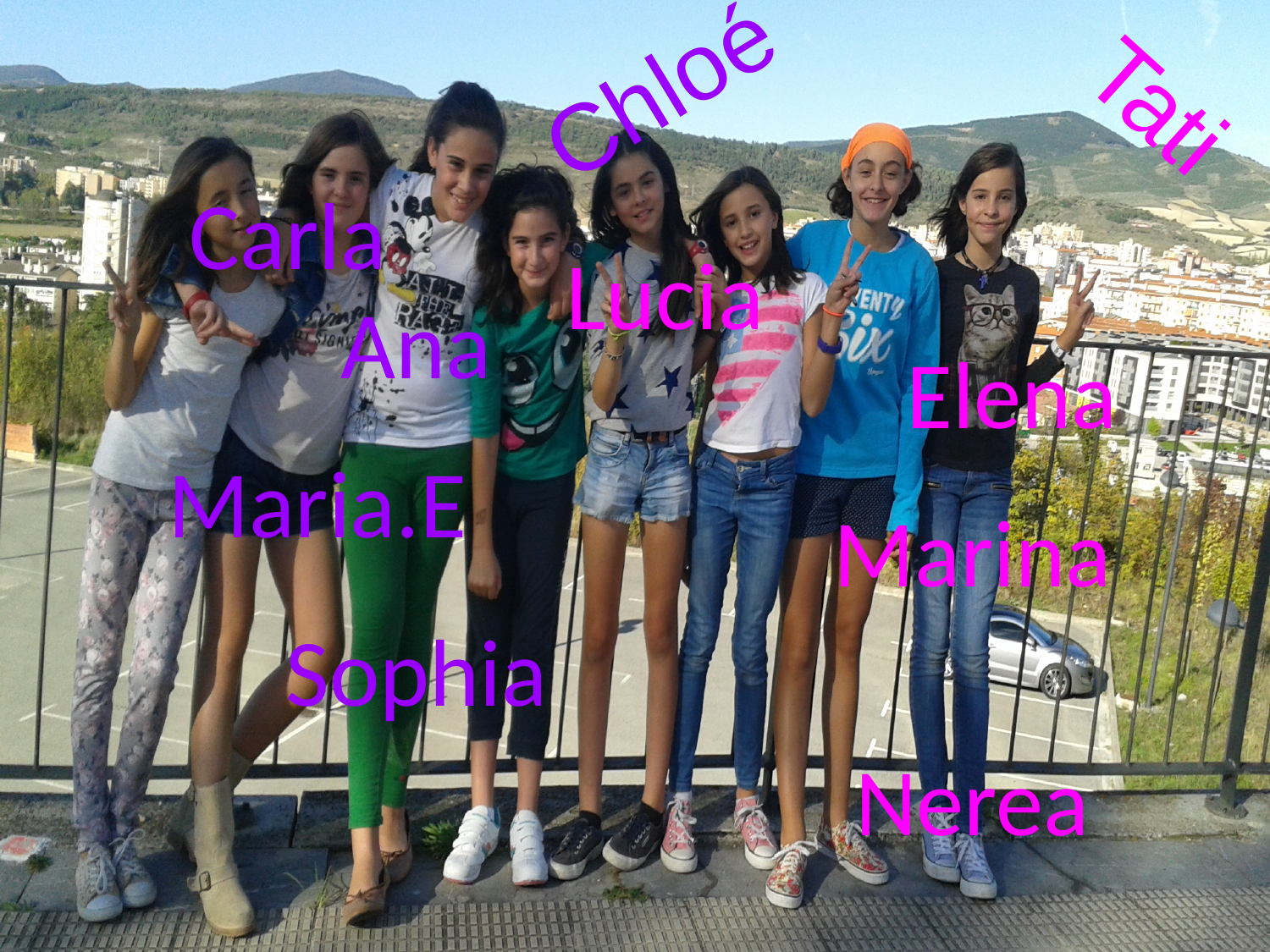

Chloé
Tati
Carla
Lucia
Ana
Elena
Maria.E
Marina
Sophia
Nerea